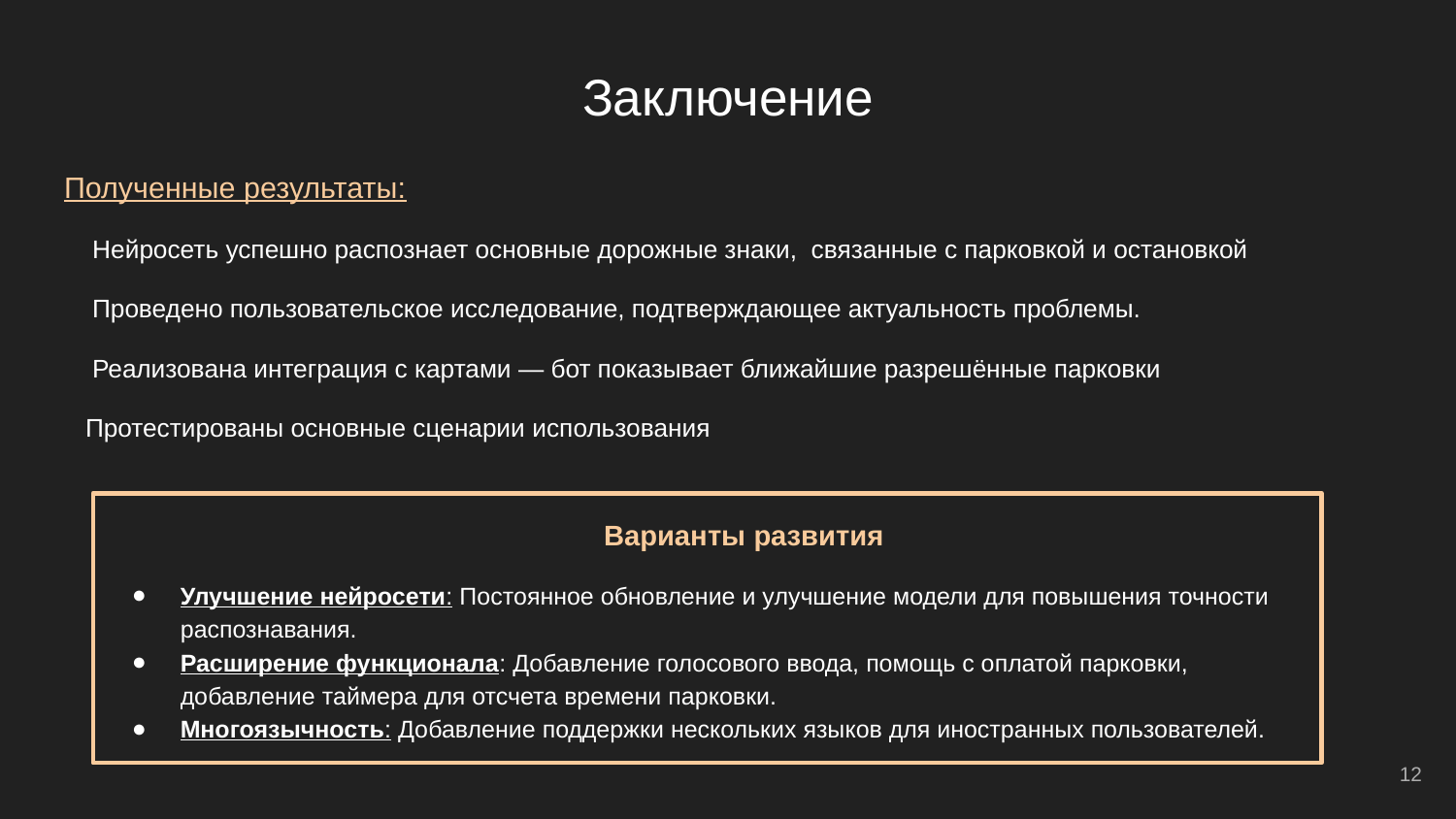

# Заключение
Полученные результаты:
✅ Нейросеть успешно распознает основные дорожные знаки,  связанные с парковкой и остановкой
✅ Проведено пользовательское исследование, подтверждающее актуальность проблемы.
✅ Реализована интеграция с картами — бот показывает ближайшие разрешённые парковки
✅Протестированы основные сценарии использования
Варианты развития
Улучшение нейросети: Постоянное обновление и улучшение модели для повышения точности распознавания.
Расширение функционала: Добавление голосового ввода, помощь с оплатой парковки, добавление таймера для отсчета времени парковки.
Многоязычность: Добавление поддержки нескольких языков для иностранных пользователей.
12